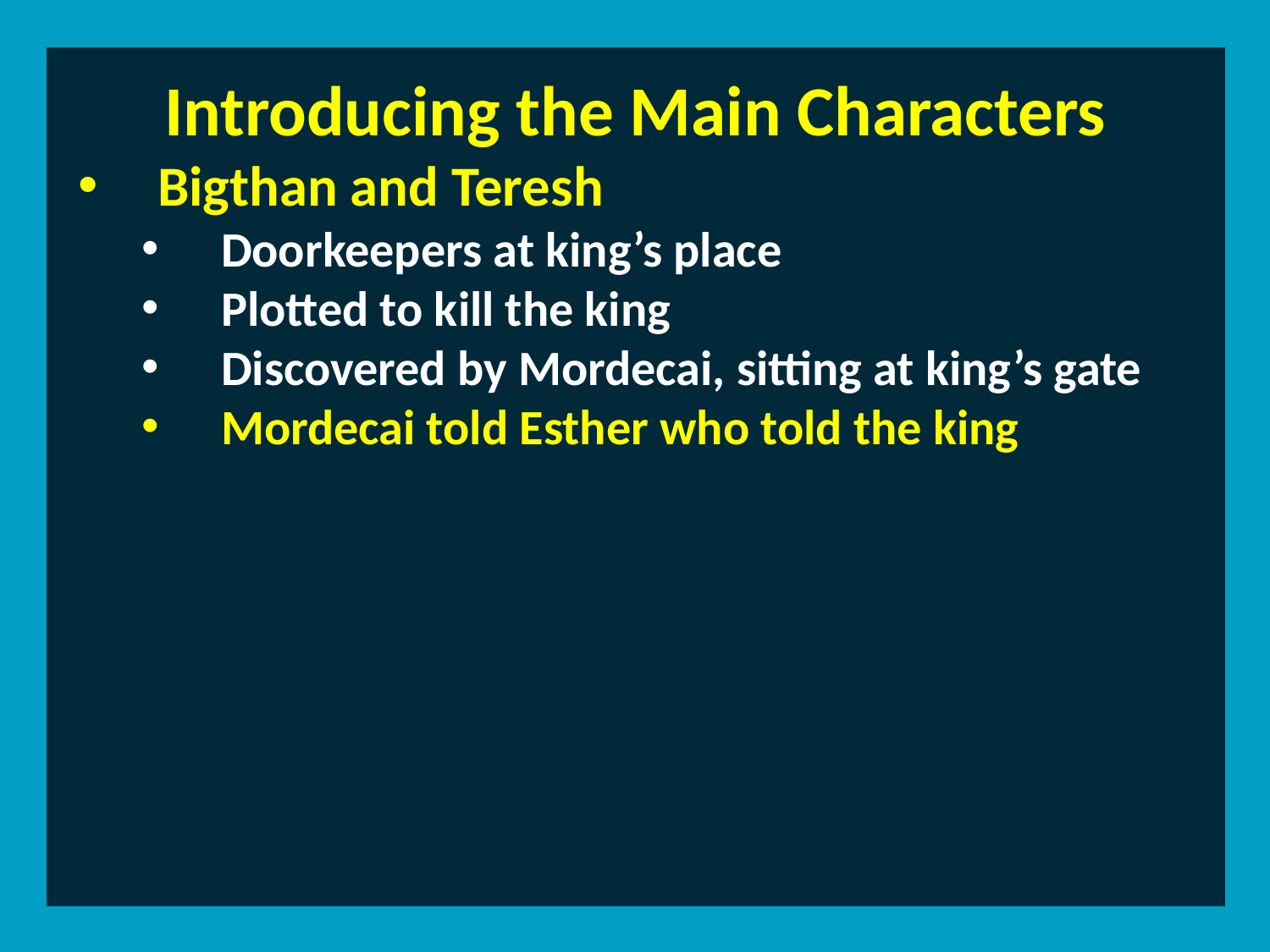

Introducing the Main Characters
Bigthan and Teresh
Doorkeepers at king’s place
Plotted to kill the king
Discovered by Mordecai, sitting at king’s gate
Mordecai told Esther who told the king